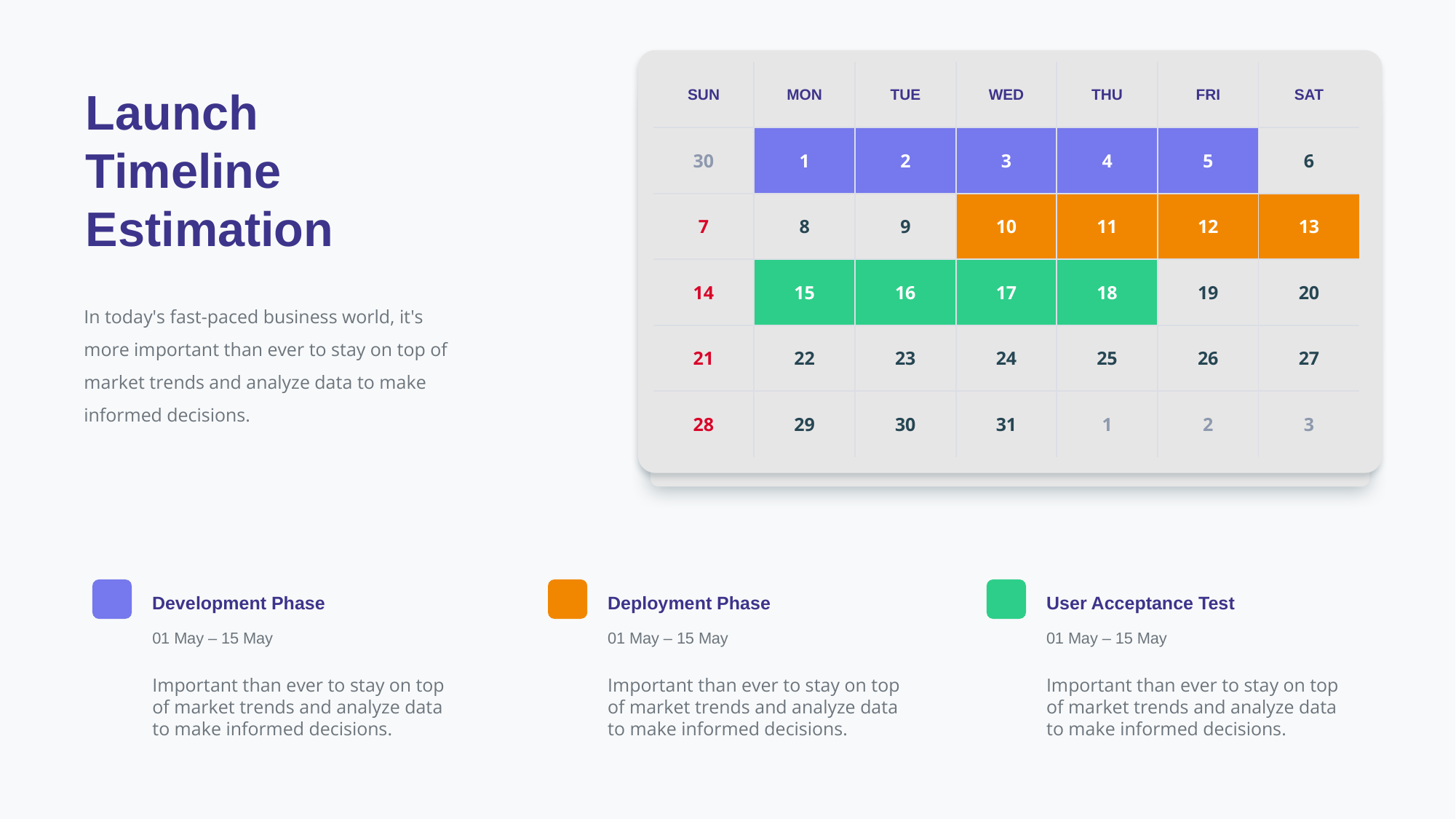

| SUN | MON | TUE | WED | THU | FRI | SAT |
| --- | --- | --- | --- | --- | --- | --- |
| 30 | 1 | 2 | 3 | 4 | 5 | 6 |
| 7 | 8 | 9 | 10 | 11 | 12 | 13 |
| 14 | 15 | 16 | 17 | 18 | 19 | 20 |
| 21 | 22 | 23 | 24 | 25 | 26 | 27 |
| 28 | 29 | 30 | 31 | 1 | 2 | 3 |
Launch Timeline Estimation
In today's fast-paced business world, it's more important than ever to stay on top of market trends and analyze data to make informed decisions.

Development Phase
Deployment Phase
User Acceptance Test
01 May – 15 May
01 May – 15 May
01 May – 15 May
Important than ever to stay on top of market trends and analyze data to make informed decisions.
Important than ever to stay on top of market trends and analyze data to make informed decisions.
Important than ever to stay on top of market trends and analyze data to make informed decisions.